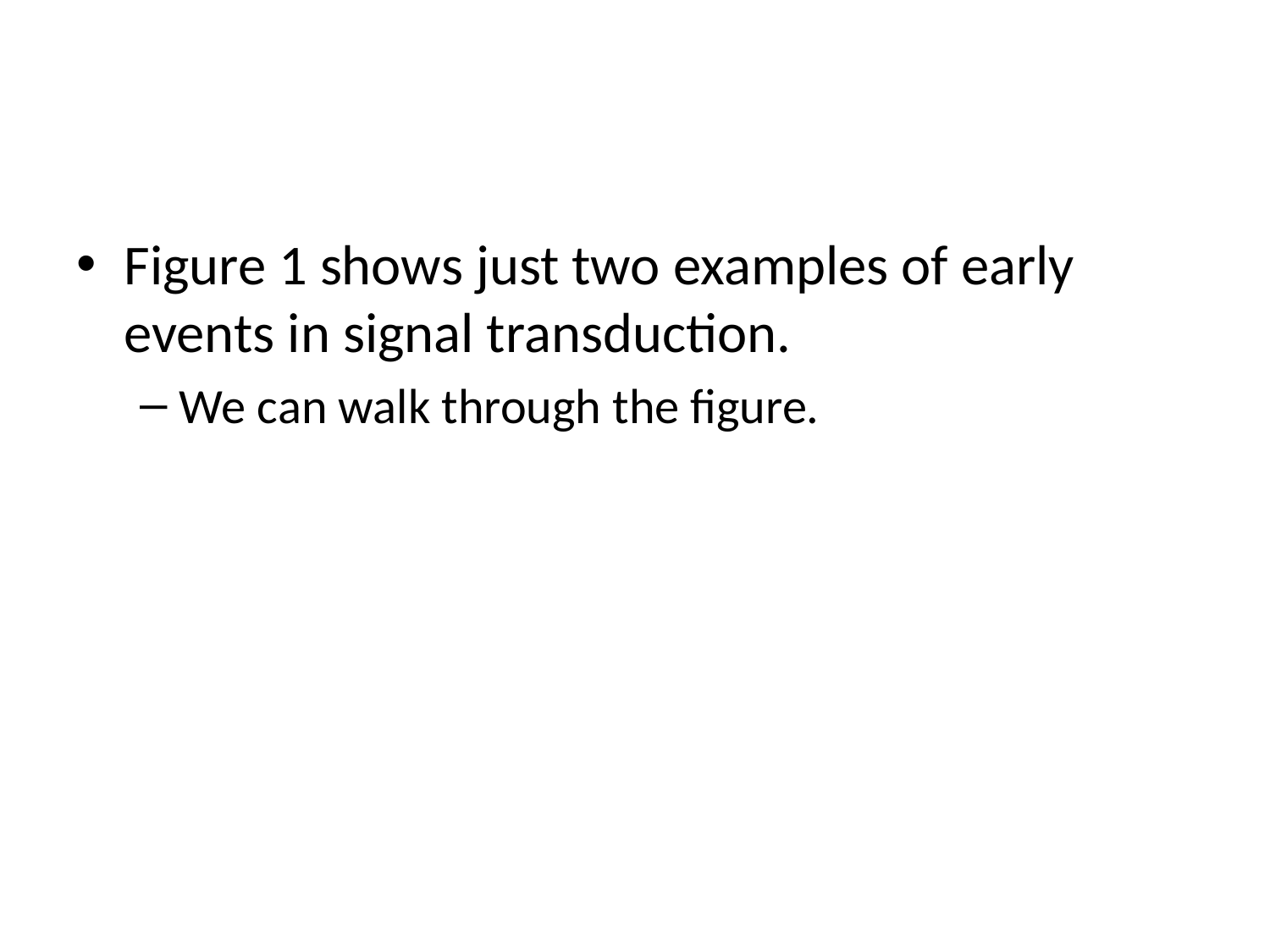

#
Figure 1 shows just two examples of early events in signal transduction.
We can walk through the figure.